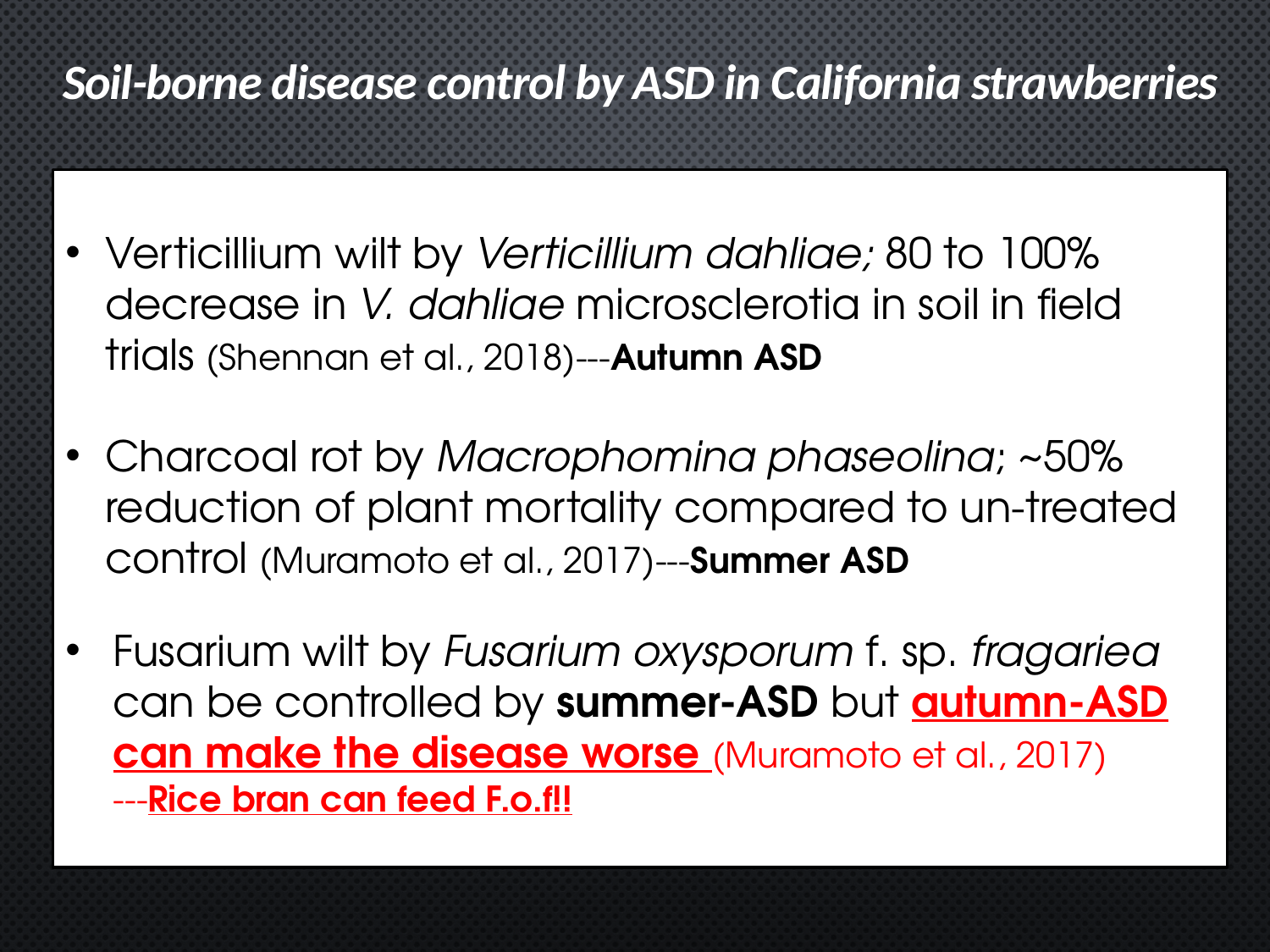

Soil-borne disease control by ASD in California strawberries

Verticillium wilt by Verticillium dahliae; 80 to 100% decrease in V. dahliae microsclerotia in soil in field trials (Shennan et al., 2018)---Autumn ASD

Charcoal rot by Macrophomina phaseolina; ~50% reduction of plant mortality compared to un-treated control (Muramoto et al., 2017)---Summer ASD

Fusarium wilt by Fusarium oxysporum f. sp. fragariea can be controlled by summer-ASD but autumn-ASD can make the disease worse (Muramoto et al., 2017)          ---Rice bran can feed F.o.f!!